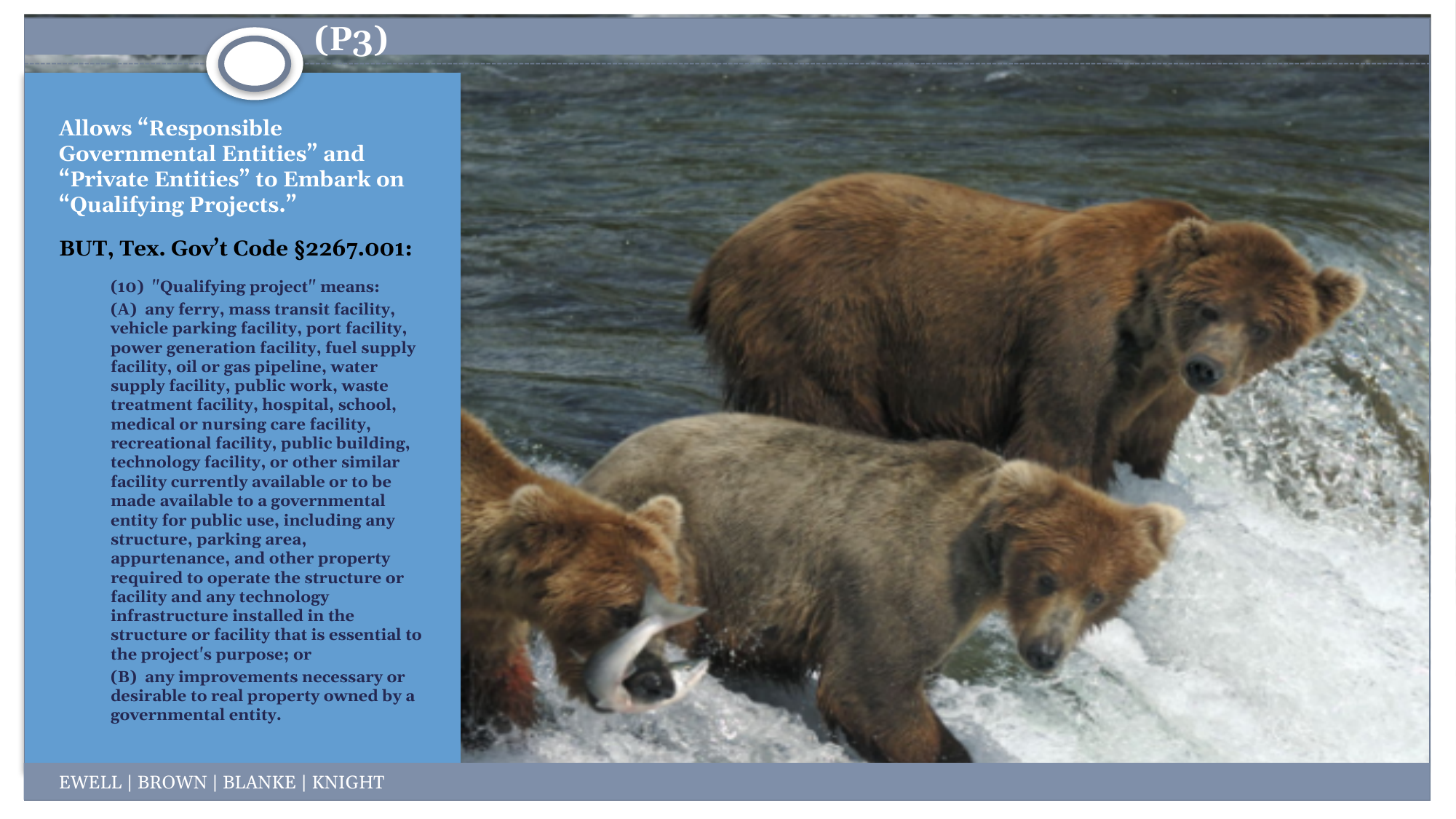

Public-private partnerships (p3)
Allows “Responsible Governmental Entities” and “Private Entities” to Embark on “Qualifying Projects.”
BUT, Tex. Gov’t Code §2267.001:
(10)  "Qualifying project" means:
(A)  any ferry, mass transit facility, vehicle parking facility, port facility, power generation facility, fuel supply facility, oil or gas pipeline, water supply facility, public work, waste treatment facility, hospital, school, medical or nursing care facility, recreational facility, public building, technology facility, or other similar facility currently available or to be made available to a governmental entity for public use, including any structure, parking area, appurtenance, and other property required to operate the structure or facility and any technology infrastructure installed in the structure or facility that is essential to the project's purpose; or
(B)  any improvements necessary or desirable to real property owned by a governmental entity.

EWELL | BROWN | BLANKE | KNIGHT